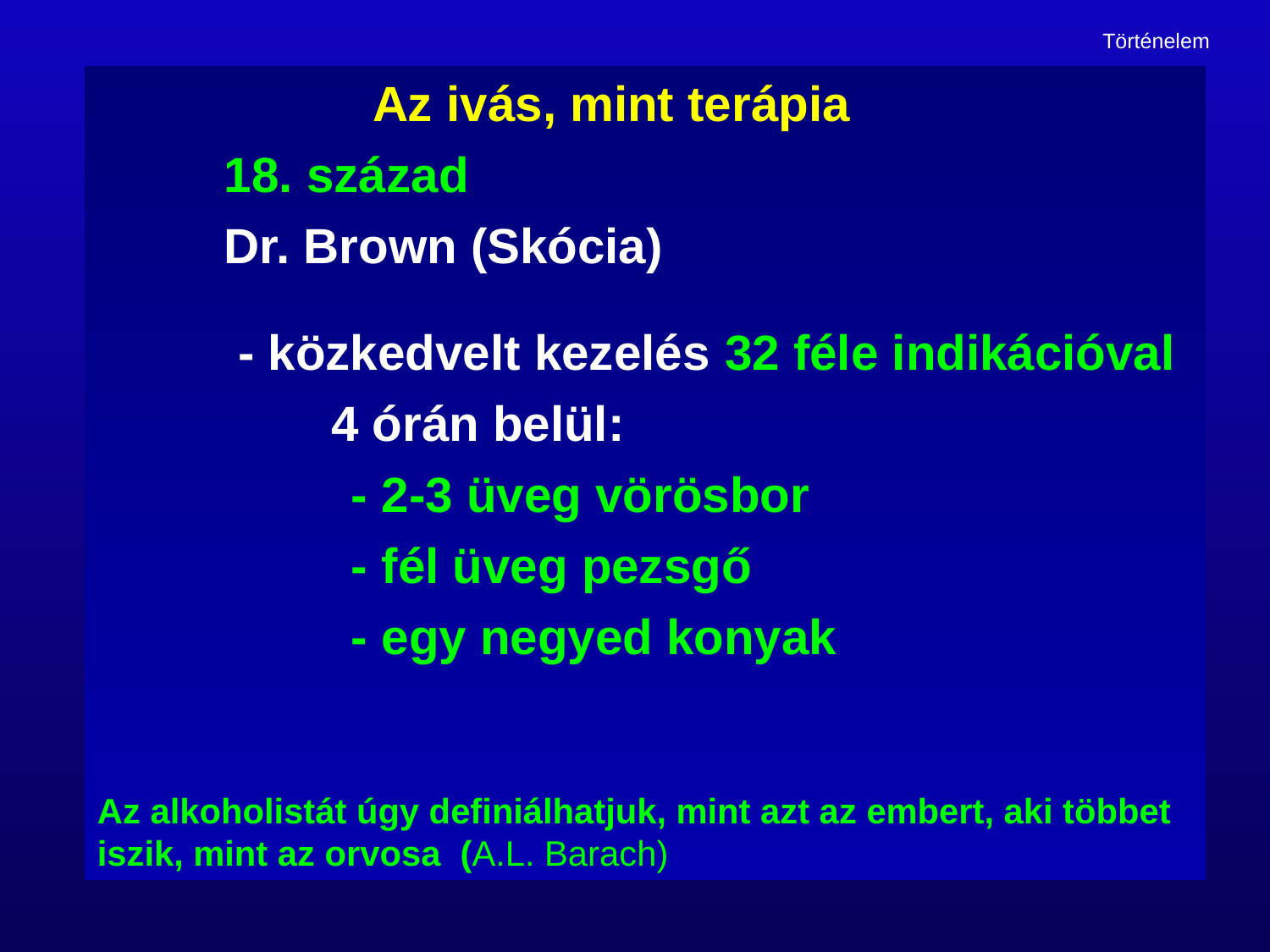

Történelem
                    Az ivás, mint terápia
	18. század
	Dr. Brown (Skócia)
	 - közkedvelt kezelés 32 féle indikációval
                 4 órán belül:
		- 2-3 üveg vörösbor
		- fél üveg pezsgő
		- egy negyed konyak

Az alkoholistát úgy definiálhatjuk, mint azt az embert, aki többet iszik, mint az orvosa  (A.L. Barach)